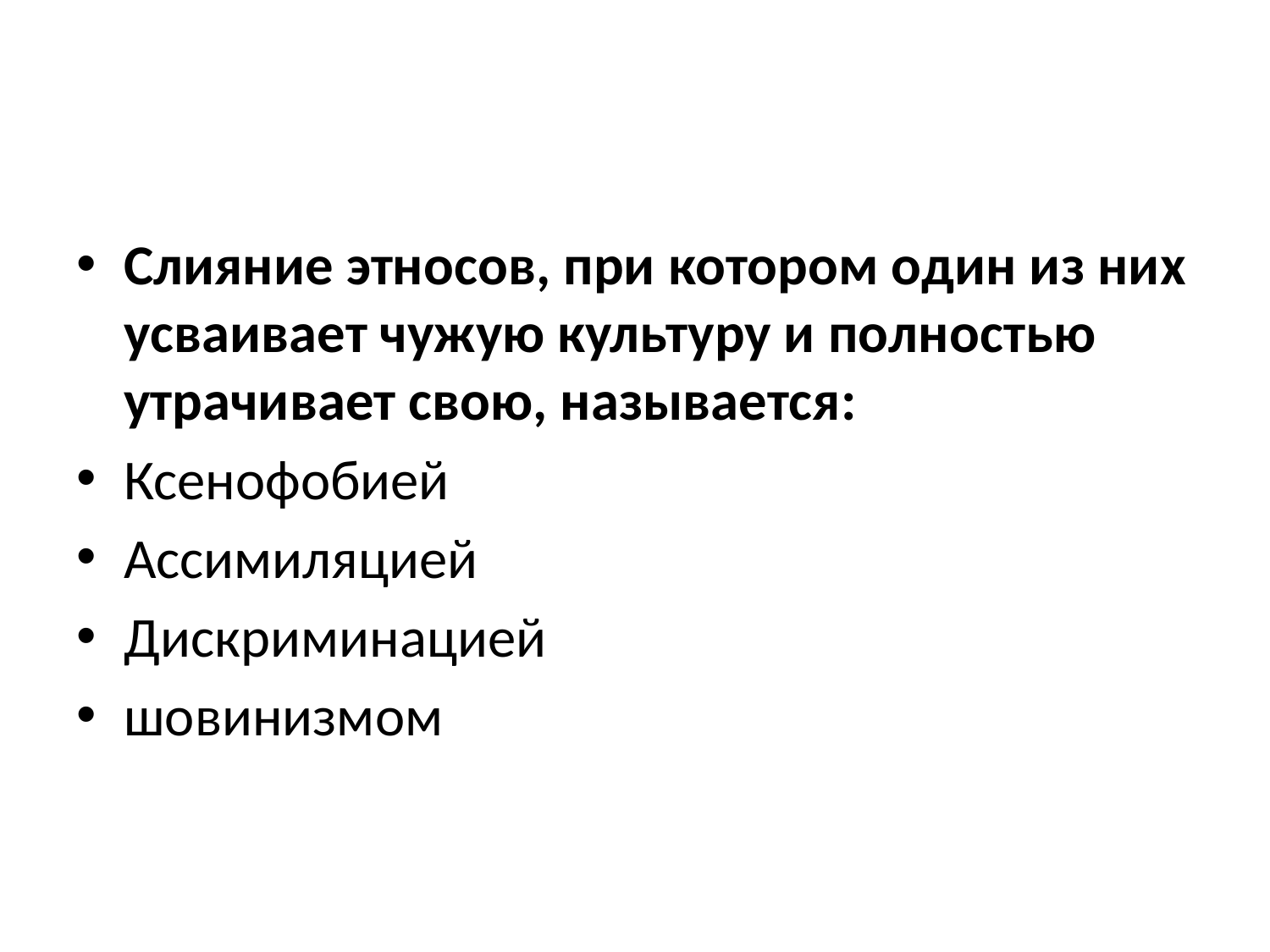

#
Слияние этносов, при котором один из них усваивает чужую культуру и полностью утрачивает свою, называется:
Ксенофобией
Ассимиляцией
Дискриминацией
шовинизмом